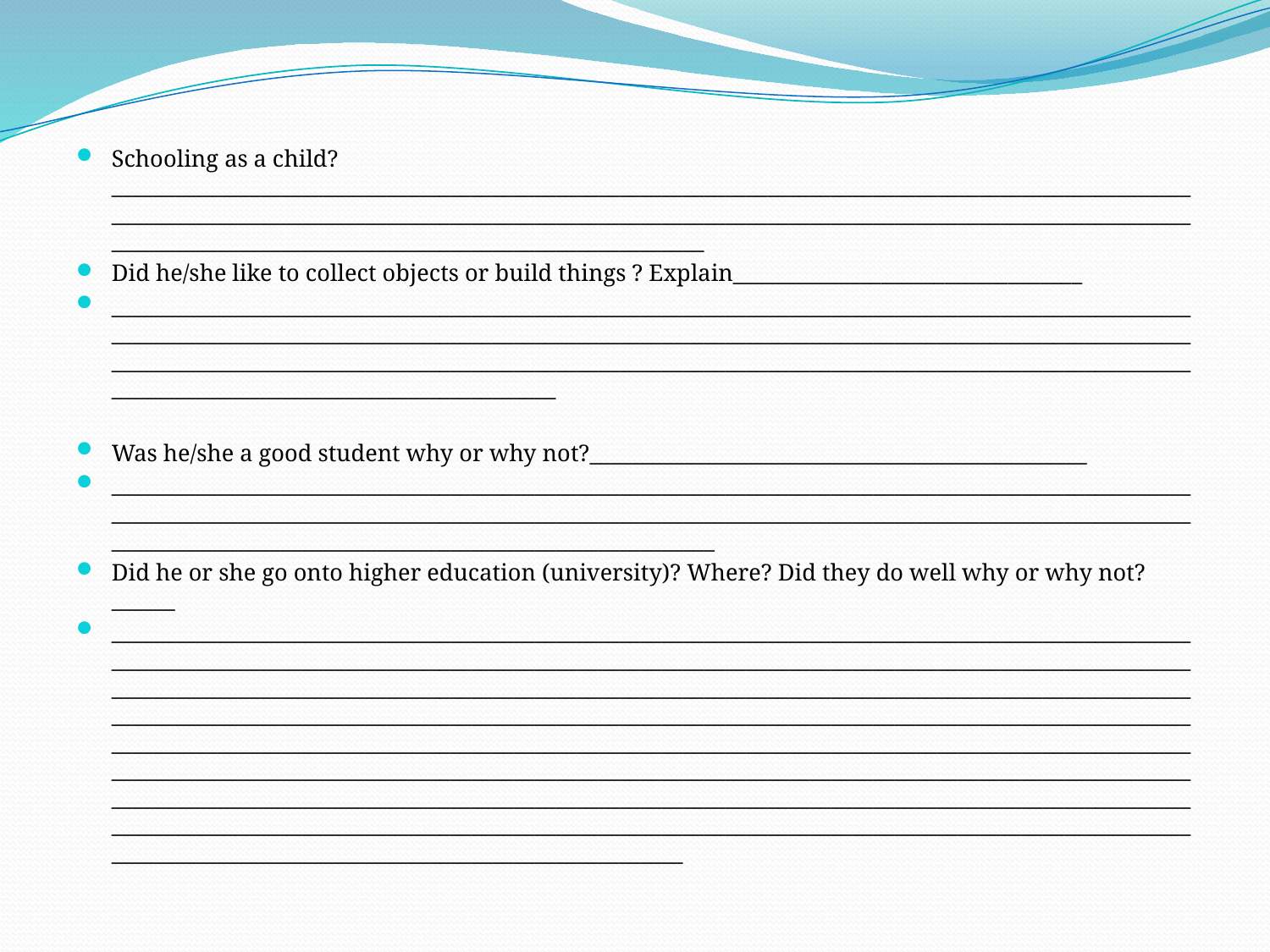

Schooling as a child? ____________________________________________________________________________________________________________________________________________________________________________________________________________________________________________________________________
Did he/she like to collect objects or build things ? Explain_________________________________
____________________________________________________________________________________________________________________________________________________________________________________________________________________________________________________________________________________________________________________________________________________________

Was he/she a good student why or why not?_______________________________________________
_____________________________________________________________________________________________________________________________________________________________________________________________________________________________________________________________________
Did he or she go onto higher education (university)? Where? Did they do well why or why not?______
______________________________________________________________________________________________________________________________________________________________________________________________________________________________________________________________________________________________________________________________________________________________________________________________________________________________________________________________________________________________________________________________________________________________________________________________________________________________________________________________________________________________________________________________________________________________________________________________________________________________________________________________________________________________________